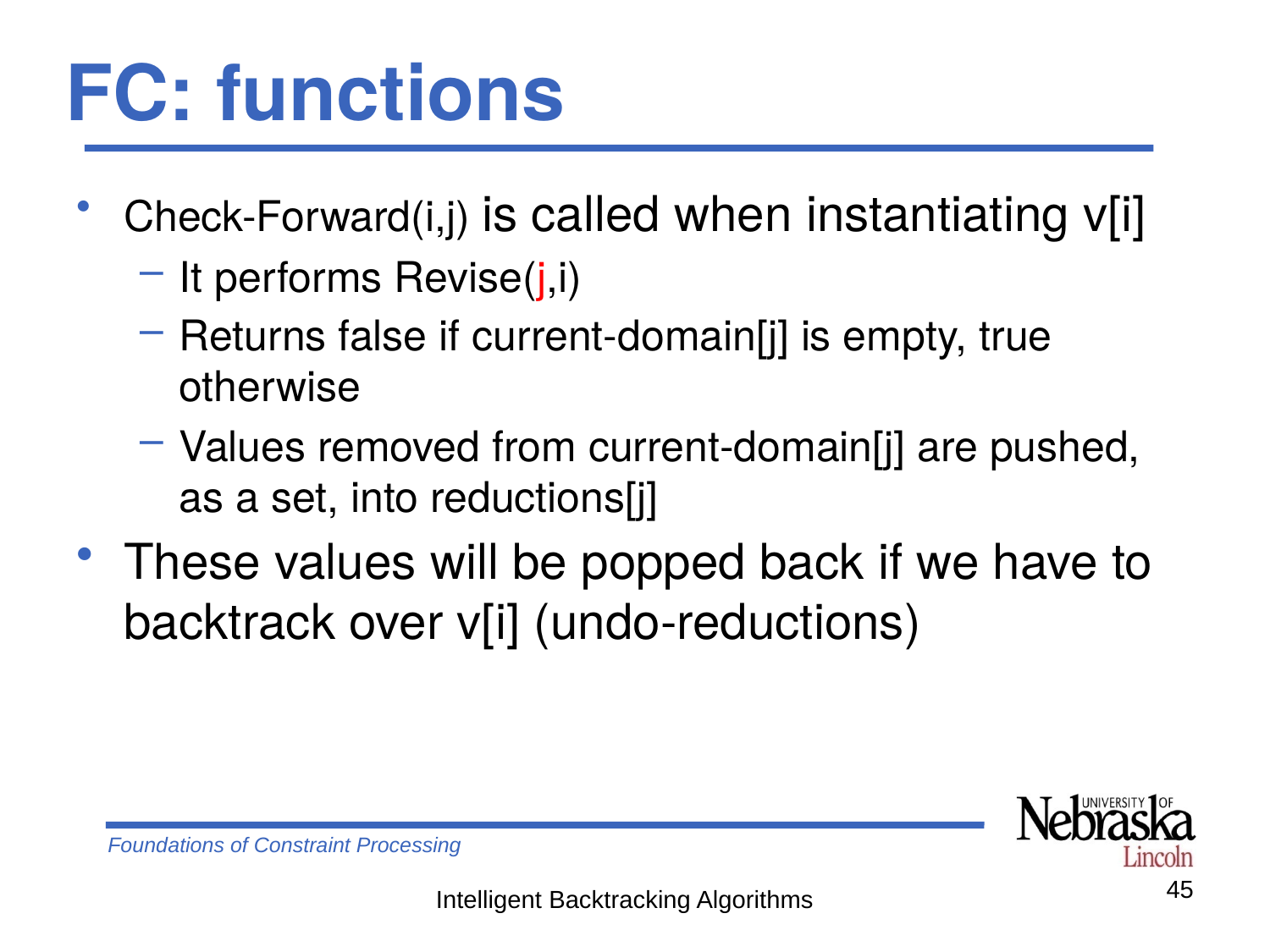

# FC: functions
Check-Forward(i,j) is called when instantiating v[i]
It performs Revise(j,i)
Returns false if current-domain[j] is empty, true otherwise
Values removed from current-domain[j] are pushed, as a set, into reductions[j]
These values will be popped back if we have to backtrack over v[i] (undo-reductions)
45